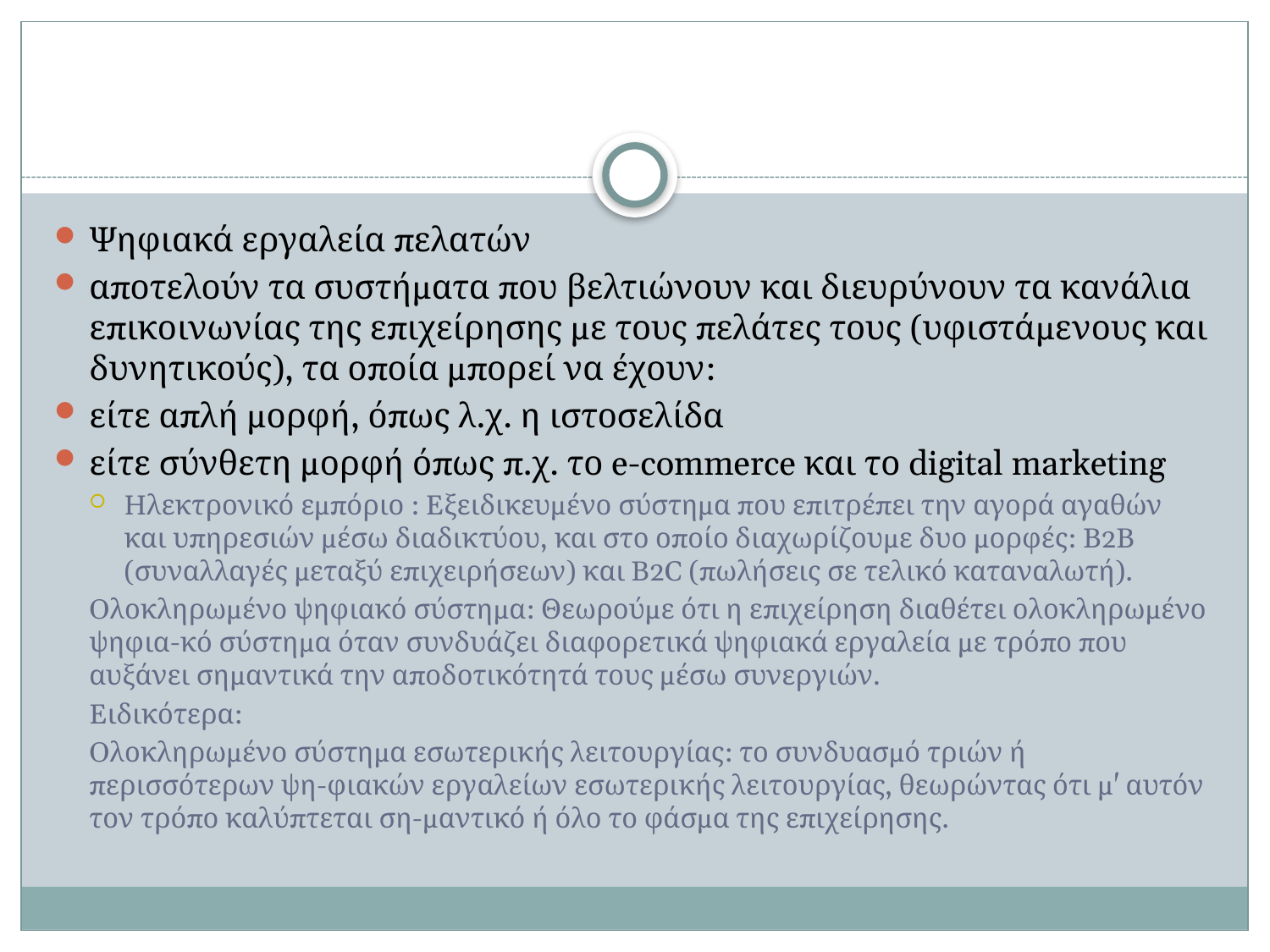

#
Ψηφιακά εργαλεία πελατών
αποτελούν τα συστήματα που βελτιώνουν και διευρύνουν τα κανάλια επικοινωνίας της επιχείρησης με τους πελάτες τους (υφιστάμενους και δυνητικούς), τα οποία μπορεί να έχουν:
είτε απλή μορφή, όπως λ.χ. η ιστοσελίδα
είτε σύνθετη μορφή όπως π.χ. το e-commerce και το digital marketing
Ηλεκτρονικό εμπόριο : Εξειδικευμένο σύστημα που επιτρέπει την αγορά αγαθών και υπηρεσιών μέσω διαδικτύου, και στο οποίο διαχωρίζουμε δυο μορφές: Β2Β (συναλλαγές μεταξύ επιχειρήσεων) και B2C (πωλήσεις σε τελικό καταναλωτή).
Ολοκληρωμένο ψηφιακό σύστημα: Θεωρούμε ότι η επιχείρηση διαθέτει ολοκληρωμένο ψηφια-κό σύστημα όταν συνδυάζει διαφορετικά ψηφιακά εργαλεία με τρόπο που αυξάνει σημαντικά την αποδοτικότητά τους μέσω συνεργιών.
Ειδικότερα:
Ολοκληρωμένο σύστημα εσωτερικής λειτουργίας: το συνδυασμό τριών ή περισσότερων ψη-φιακών εργαλείων εσωτερικής λειτουργίας, θεωρώντας ότι μ' αυτόν τον τρόπο καλύπτεται ση-μαντικό ή όλο το φάσμα της επιχείρησης.